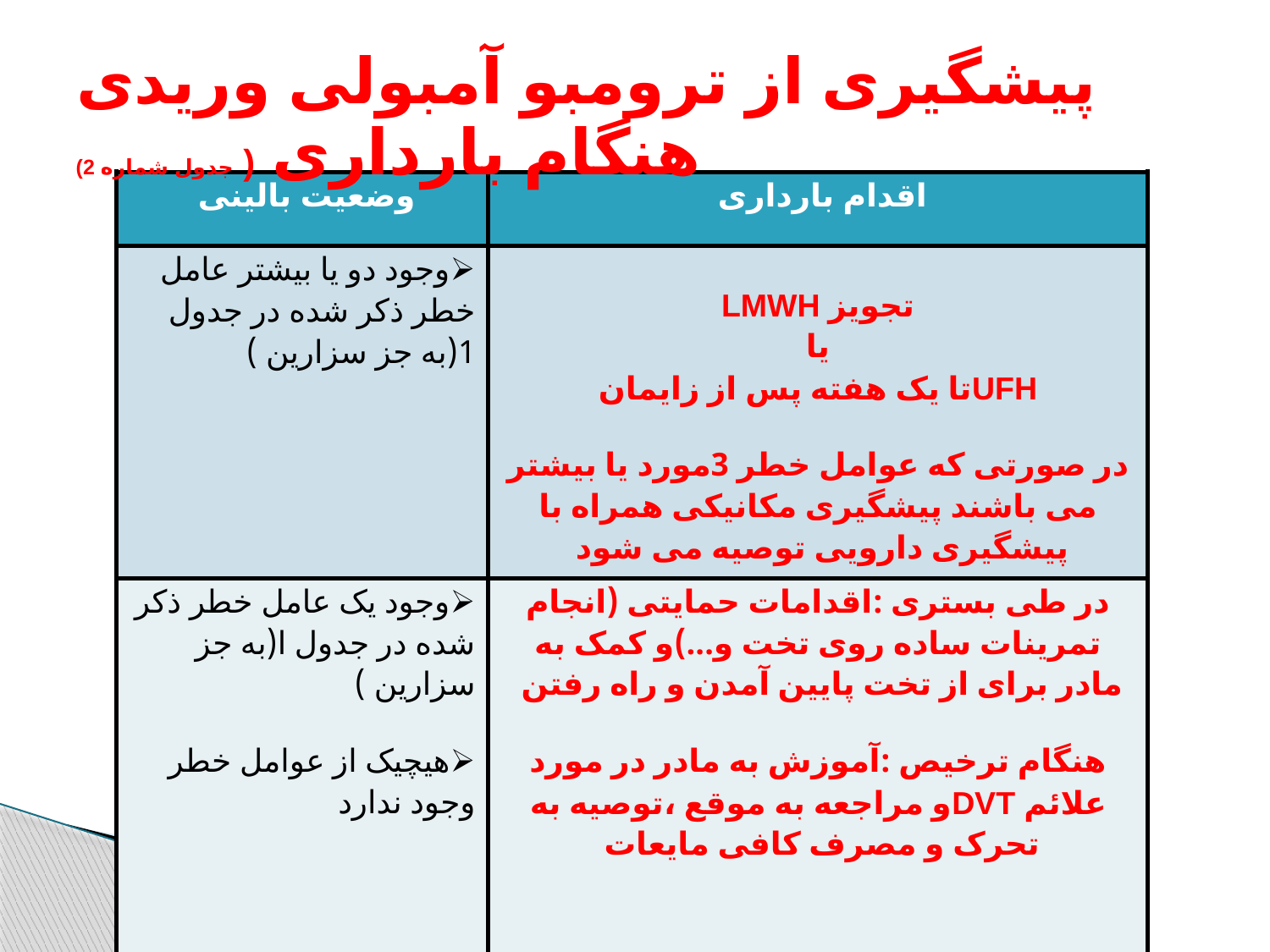

# پیشگیری از ترومبو آمبولی وریدی هنگام بارداری ( جدول شماره 2)
| وضعیت بالینی | اقدام بارداری |
| --- | --- |
| وجود دو یا بیشتر عامل خطر ذکر شده در جدول 1(به جز سزارین ) | تجویز LMWH یا UFHتا یک هفته پس از زایمان در صورتی که عوامل خطر 3مورد یا بیشتر می باشند پیشگیری مکانیکی همراه با پیشگیری دارویی توصیه می شود |
| وجود یک عامل خطر ذکر شده در جدول ا(به جز سزارین ) هیچیک از عوامل خطر وجود ندارد | در طی بستری :اقدامات حمایتی (انجام تمرینات ساده روی تخت و...)و کمک به مادر برای از تخت پایین آمدن و راه رفتن هنگام ترخیص :آموزش به مادر در مورد علائم DVTو مراجعه به موقع ،توصیه به تحرک و مصرف کافی مایعات |